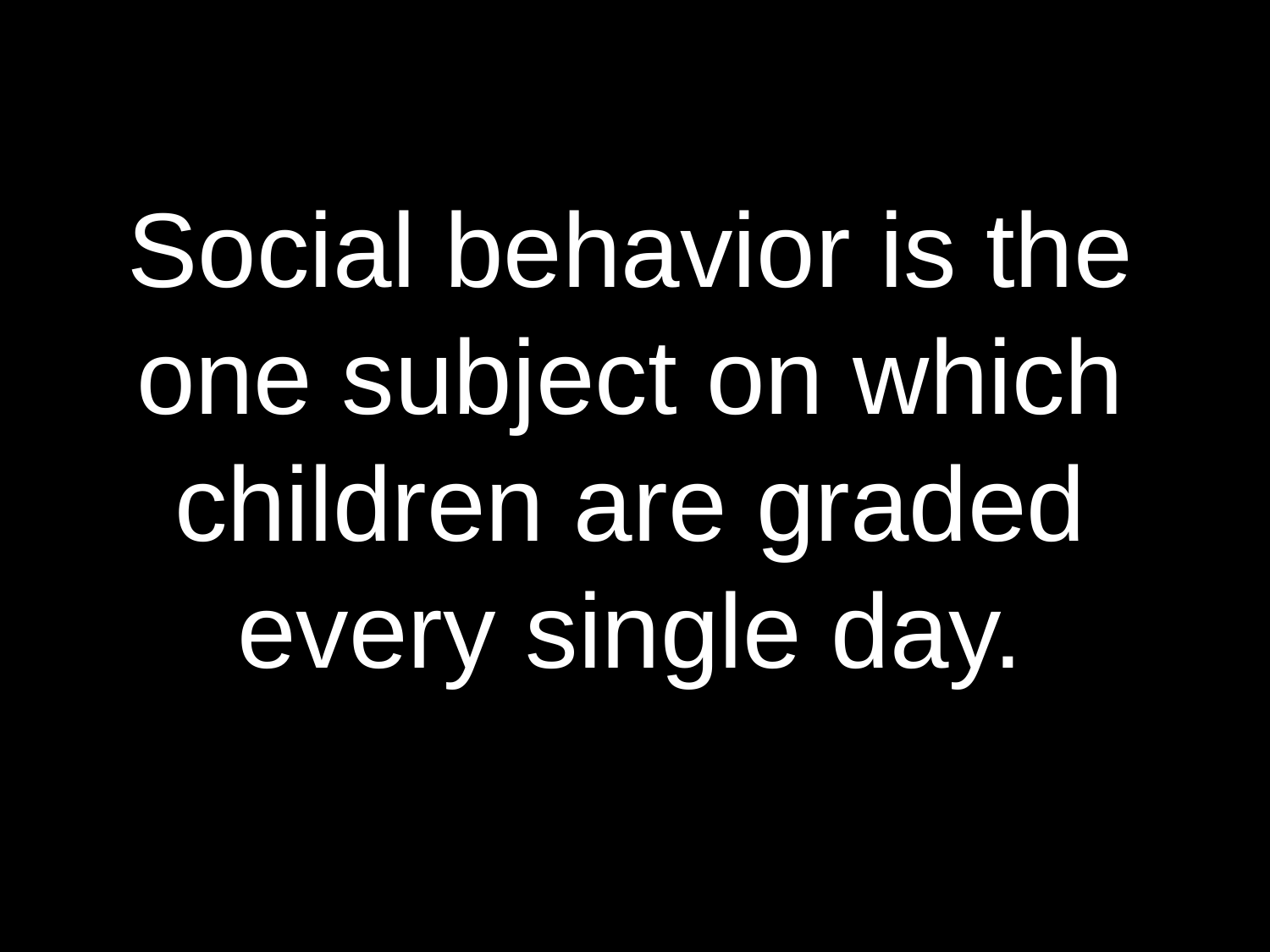

Social behavior is the one subject on which children are graded every single day.